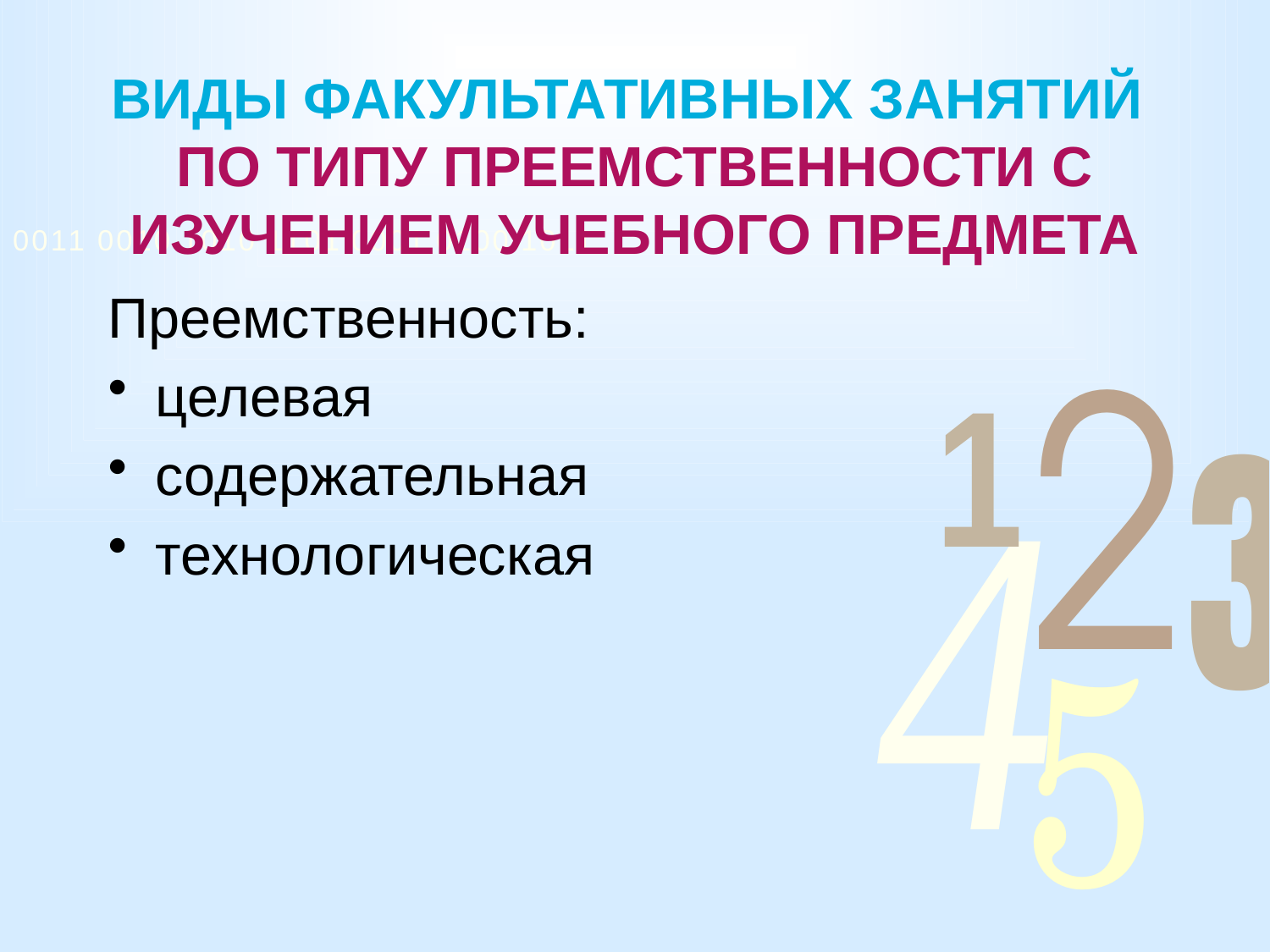

# ВИДЫ ФАКУЛЬТАТИВНЫХ ЗАНЯТИЙ по типу преемственности с изучением учебного предмета
Преемственность:
целевая
содержательная
технологическая